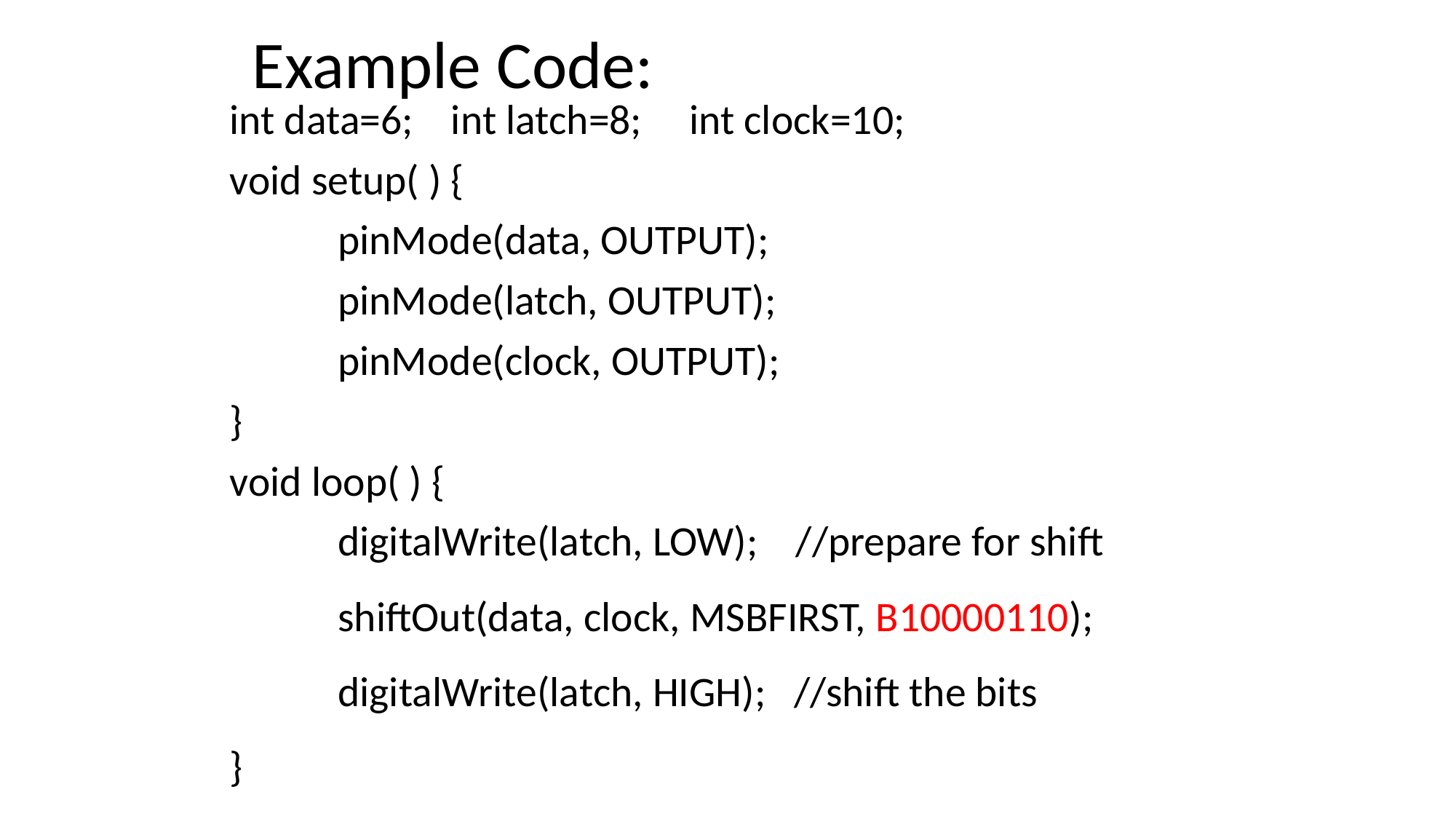

# Example Code:
int data=6;    int latch=8;     int clock=10;
void setup( ) {
	pinMode(data, OUTPUT);
	pinMode(latch, OUTPUT);
	pinMode(clock, OUTPUT);
}
void loop( ) {
	digitalWrite(latch, LOW);    //prepare for shift
	shiftOut(data, clock, MSBFIRST, B10000110);
	digitalWrite(latch, HIGH);   //shift the bits
}